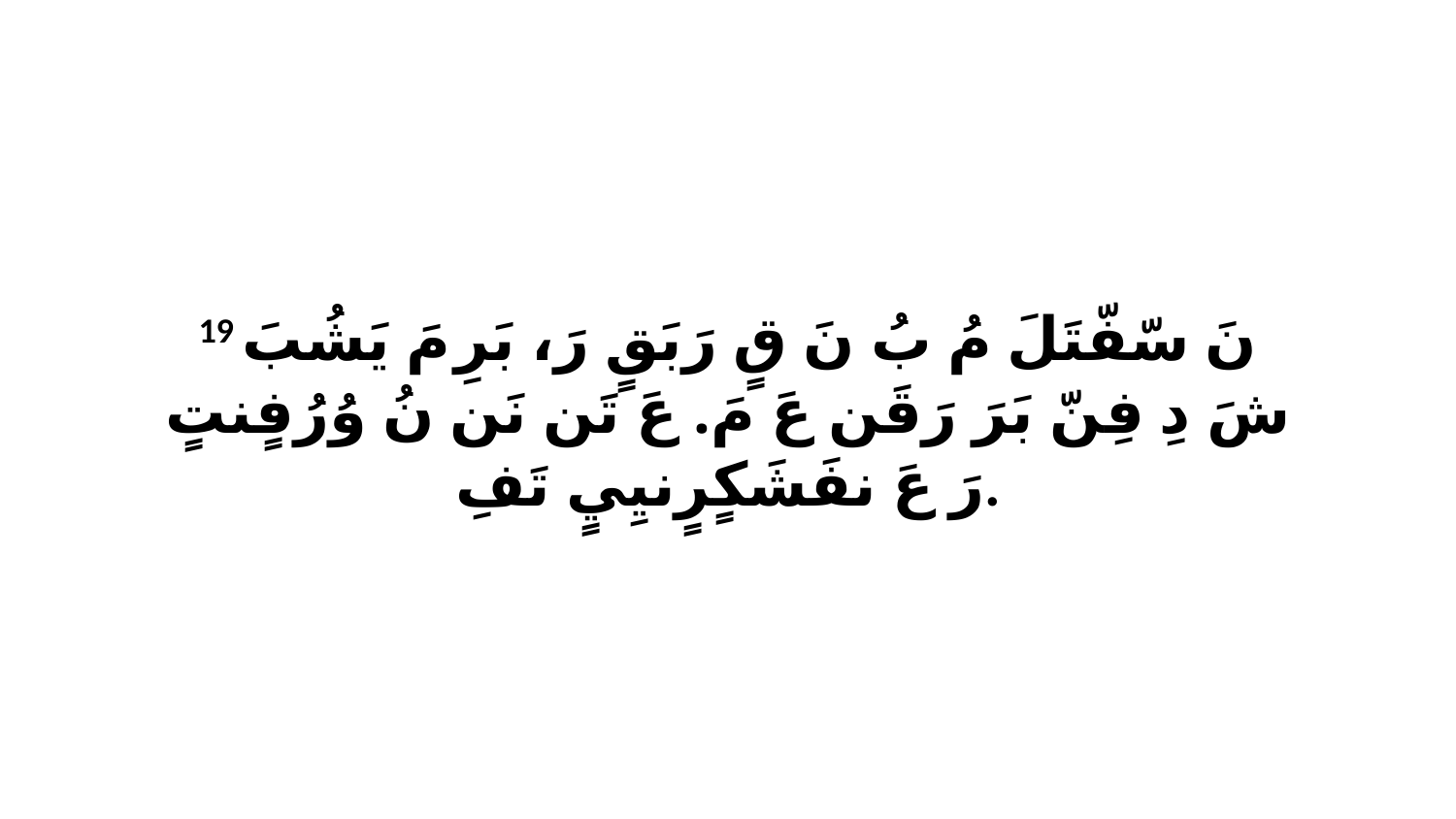

19 نَ سّفّتَلَ مُ بُ نَ قٍ رَبَقٍ رَ، بَرِ مَ يَشُبَ شَ دِ فِنّ بَرَ رَقَن عَ مَ. عَ تَن نَن نُ وُرُفٍنتٍ رَ عَ نفَشَكٍرٍنيِيٍ تَفِ.